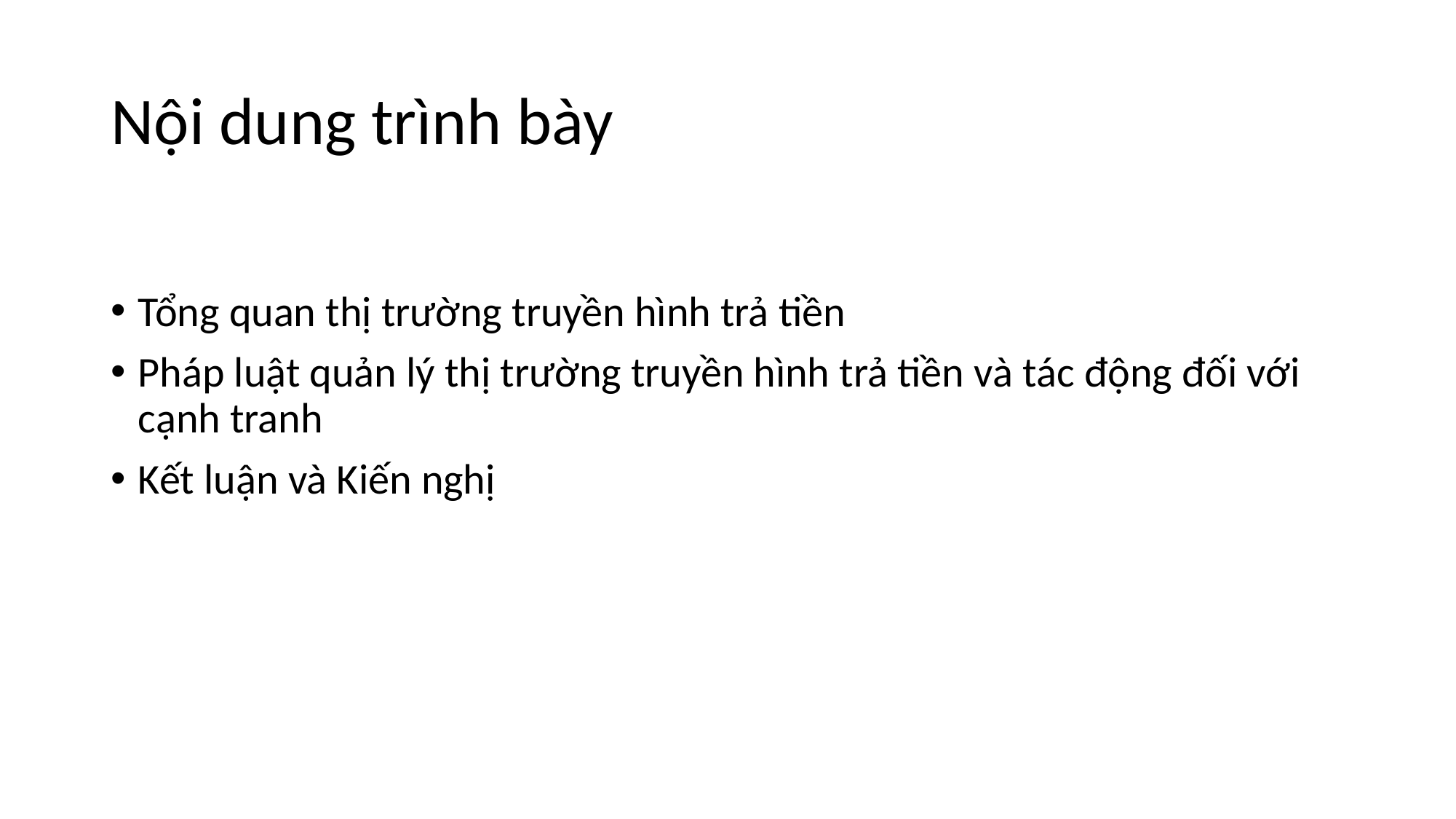

# Nội dung trình bày

Tổng quan thị trường truyền hình trả tiền
Pháp luật quản lý thị trường truyền hình trả tiền và tác động đối với cạnh tranh
Kết luận và Kiến nghị